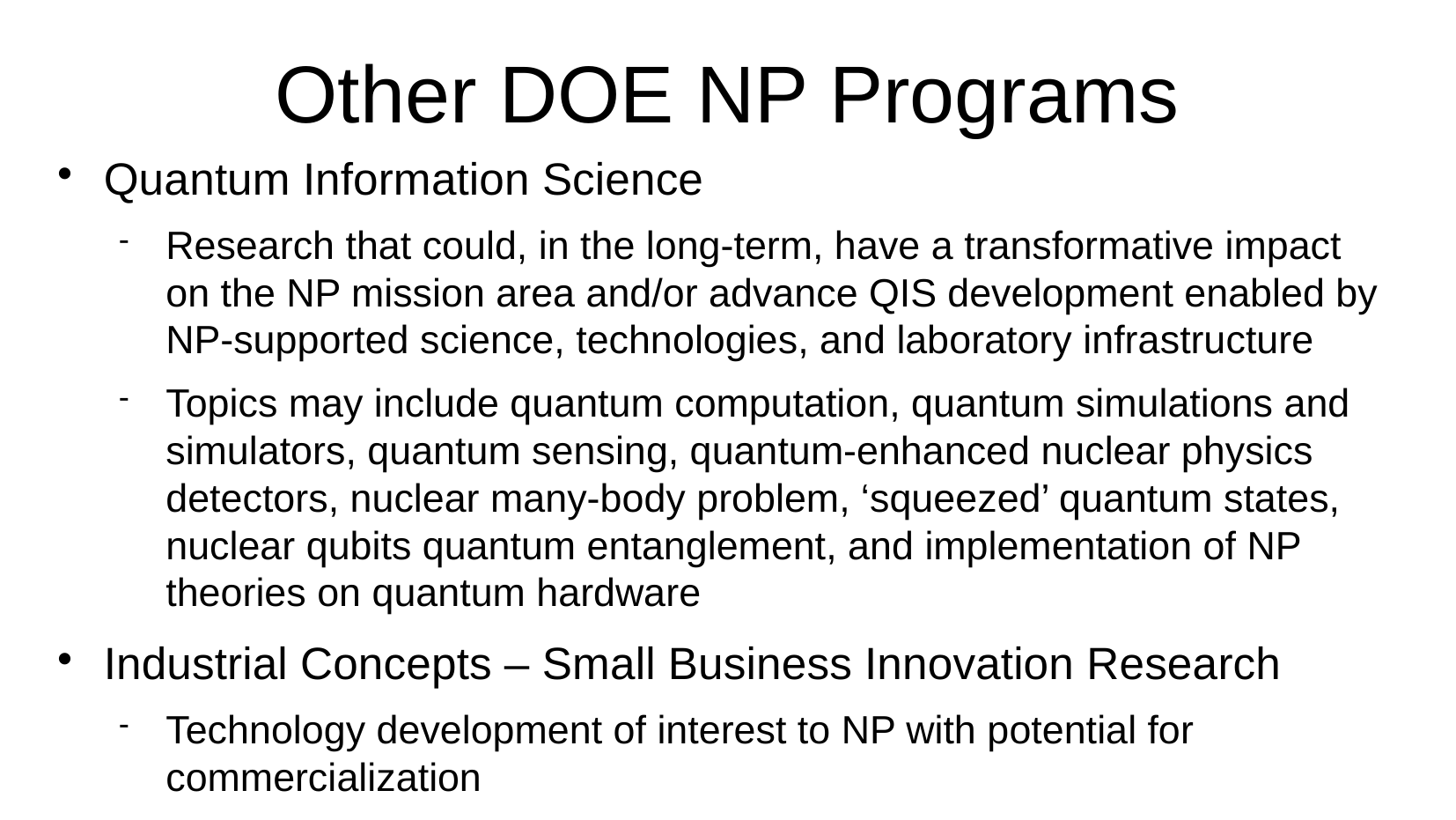

Other DOE NP Programs
Quantum Information Science
Research that could, in the long-term, have a transformative impact on the NP mission area and/or advance QIS development enabled by NP-supported science, technologies, and laboratory infrastructure
Topics may include quantum computation, quantum simulations and simulators, quantum sensing, quantum-enhanced nuclear physics detectors, nuclear many-body problem, ‘squeezed’ quantum states, nuclear qubits quantum entanglement, and implementation of NP theories on quantum hardware
Industrial Concepts – Small Business Innovation Research
Technology development of interest to NP with potential for commercialization